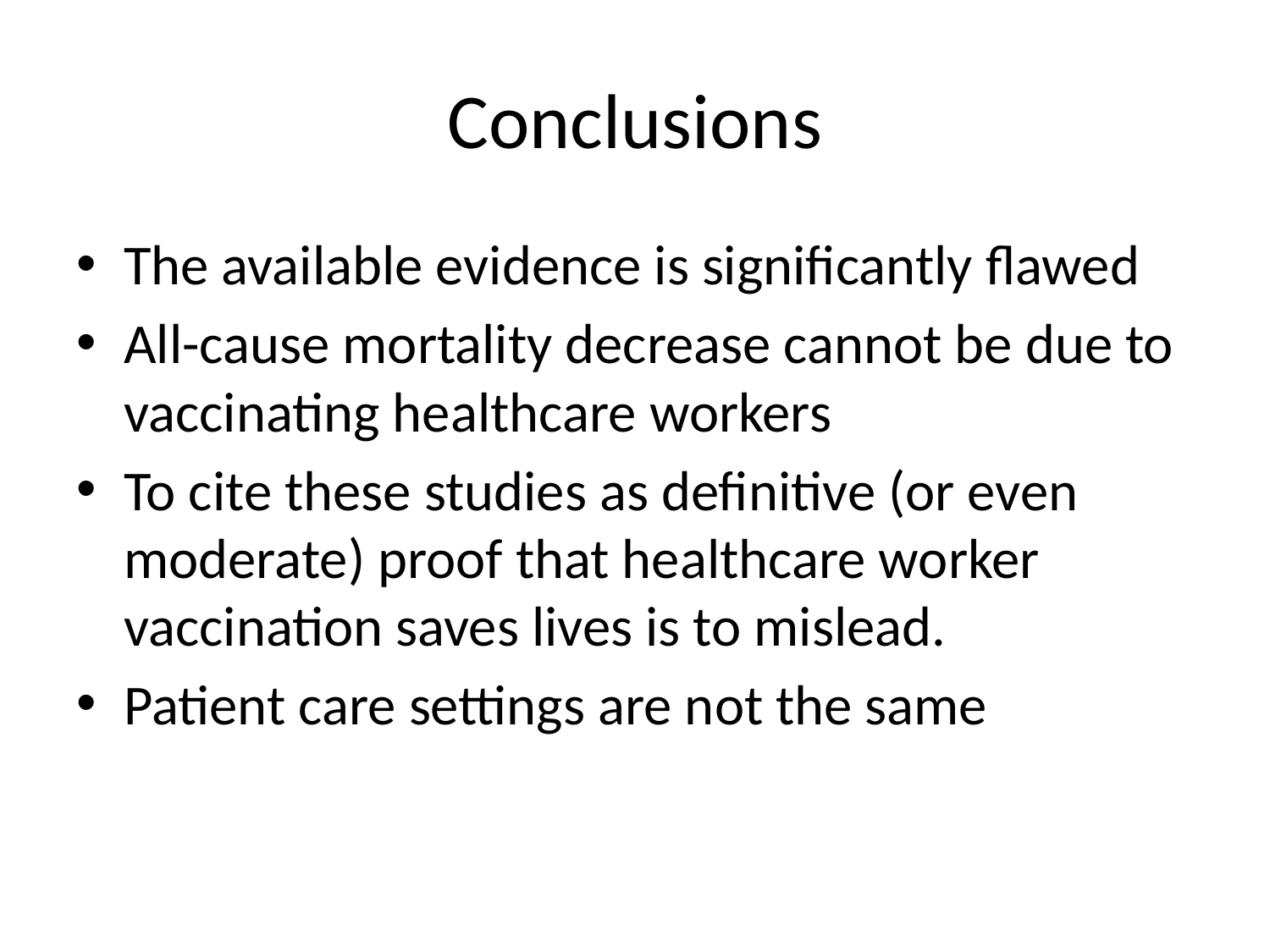

# Conclusions
The available evidence is significantly flawed
All-cause mortality decrease cannot be due to vaccinating healthcare workers
To cite these studies as definitive (or even moderate) proof that healthcare worker vaccination saves lives is to mislead.
Patient care settings are not the same